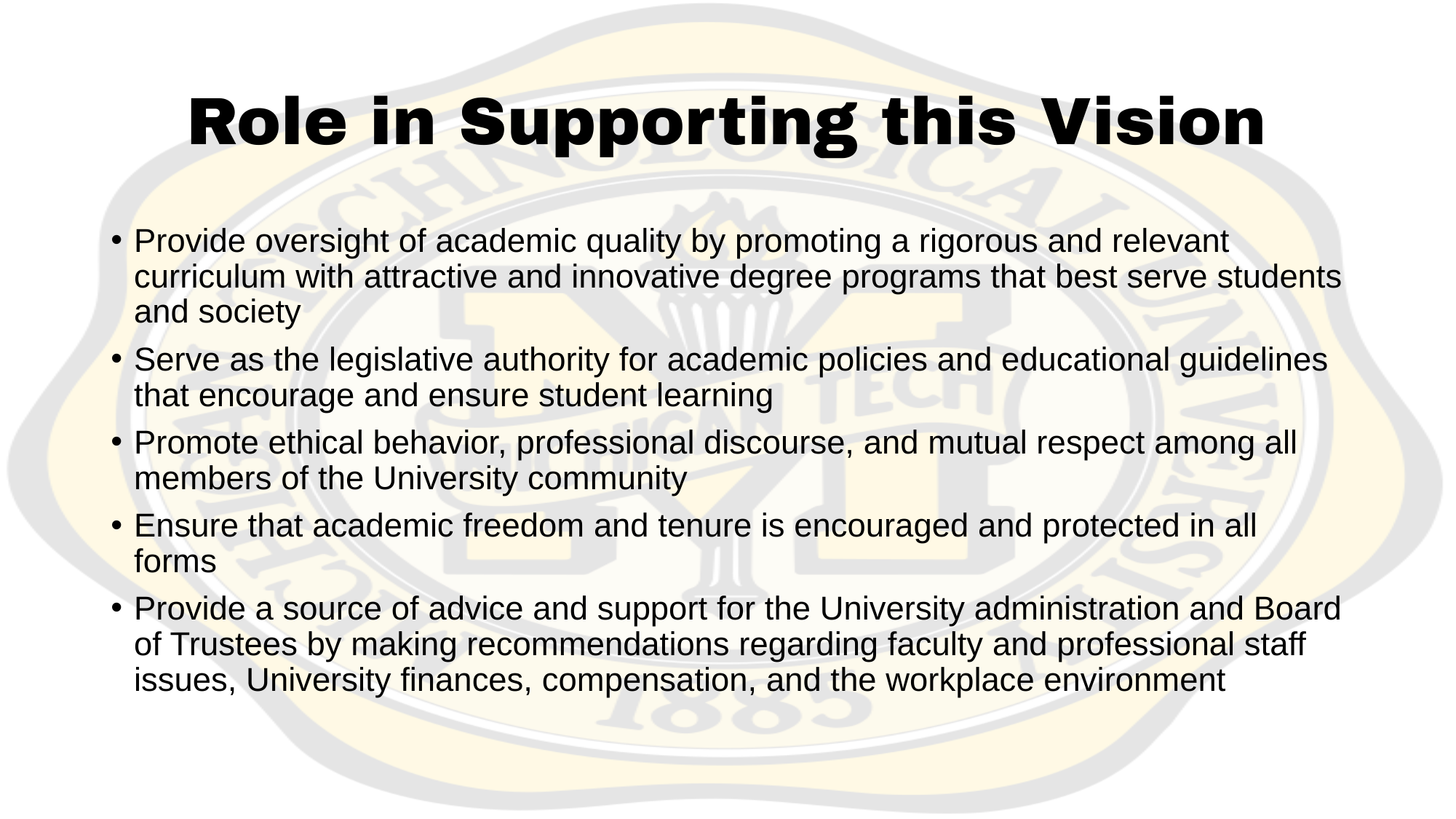

# Role in Supporting this Vision
Provide oversight of academic quality by promoting a rigorous and relevant curriculum with attractive and innovative degree programs that best serve students and society
Serve as the legislative authority for academic policies and educational guidelines that encourage and ensure student learning
Promote ethical behavior, professional discourse, and mutual respect among all members of the University community
Ensure that academic freedom and tenure is encouraged and protected in all forms
Provide a source of advice and support for the University administration and Board of Trustees by making recommendations regarding faculty and professional staff issues, University finances, compensation, and the workplace environment